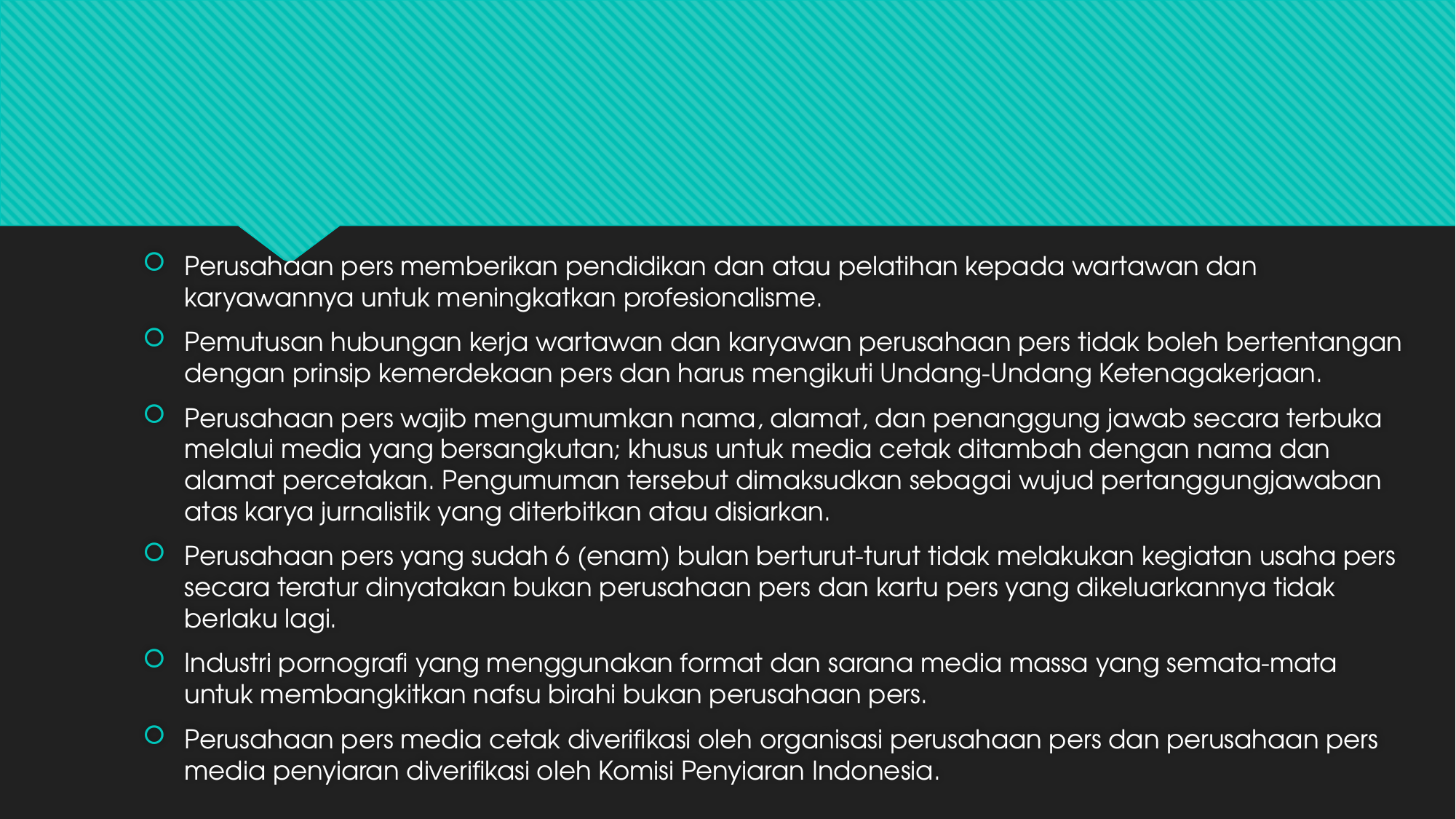

Perusahaan pers memberikan pendidikan dan atau pelatihan kepada wartawan dan karyawannya untuk meningkatkan profesionalisme.
Pemutusan hubungan kerja wartawan dan karyawan perusahaan pers tidak boleh bertentangan dengan prinsip kemerdekaan pers dan harus mengikuti Undang-Undang Ketenagakerjaan.
Perusahaan pers wajib mengumumkan nama, alamat, dan penanggung jawab secara terbuka melalui media yang bersangkutan; khusus untuk media cetak ditambah dengan nama dan alamat percetakan. Pengumuman tersebut dimaksudkan sebagai wujud pertanggungjawaban atas karya jurnalistik yang diterbitkan atau disiarkan.
Perusahaan pers yang sudah 6 (enam) bulan berturut-turut tidak melakukan kegiatan usaha pers secara teratur dinyatakan bukan perusahaan pers dan kartu pers yang dikeluarkannya tidak berlaku lagi.
Industri pornografi yang menggunakan format dan sarana media massa yang semata-mata untuk membangkitkan nafsu birahi bukan perusahaan pers.
Perusahaan pers media cetak diverifikasi oleh organisasi perusahaan pers dan perusahaan pers media penyiaran diverifikasi oleh Komisi Penyiaran Indonesia.